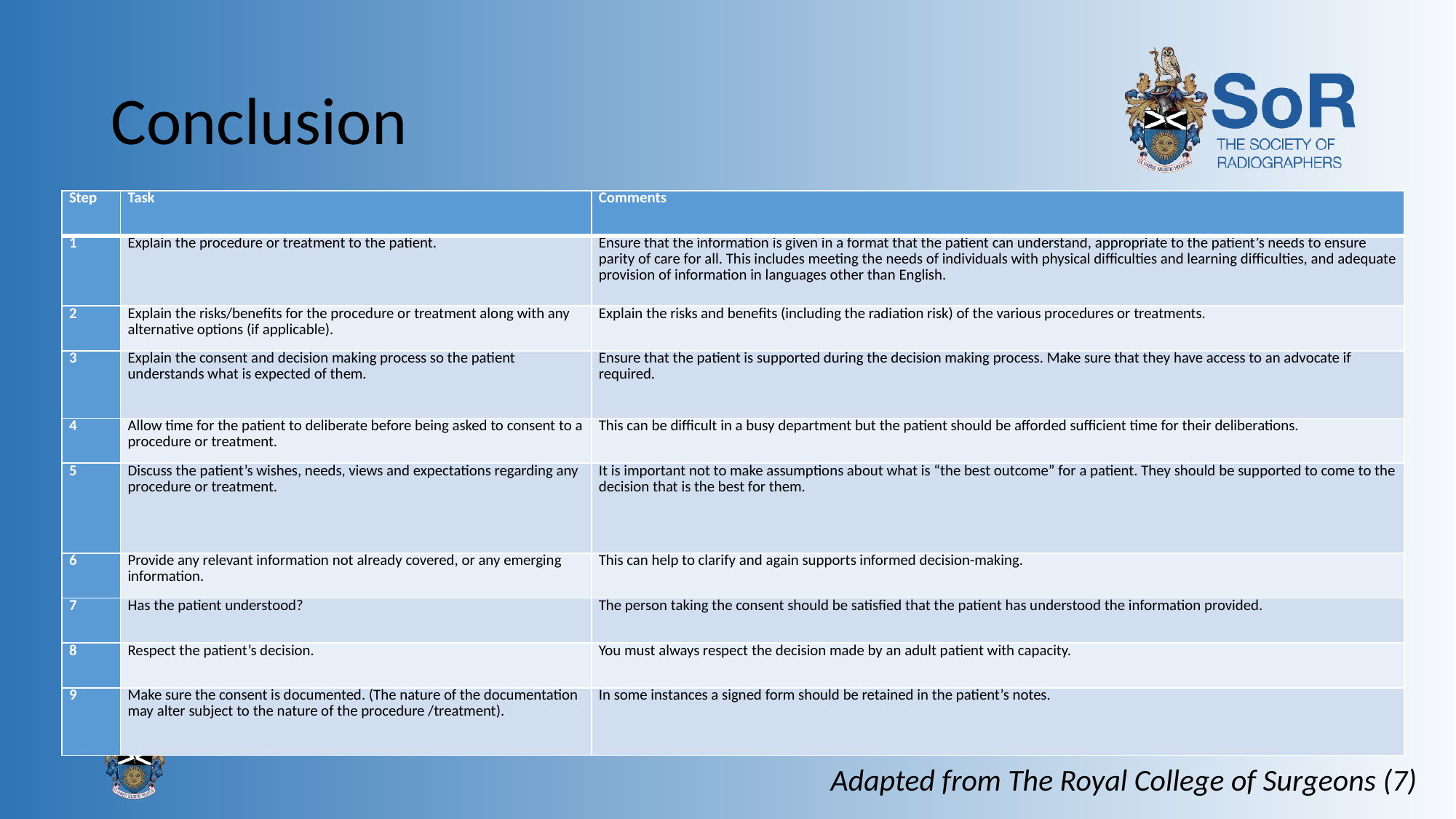

# Conclusion
| Step | Task | Comments |
| --- | --- | --- |
| 1 | Explain the procedure or treatment to the patient. | Ensure that the information is given in a format that the patient can understand, appropriate to the patient’s needs to ensure parity of care for all. This includes meeting the needs of individuals with physical difficulties and learning difficulties, and adequate provision of information in languages other than English. |
| 2 | Explain the risks/benefits for the procedure or treatment along with any alternative options (if applicable). | Explain the risks and benefits (including the radiation risk) of the various procedures or treatments. |
| 3 | Explain the consent and decision making process so the patient understands what is expected of them. | Ensure that the patient is supported during the decision making process. Make sure that they have access to an advocate if required. |
| 4 | Allow time for the patient to deliberate before being asked to consent to a procedure or treatment. | This can be difficult in a busy department but the patient should be afforded sufficient time for their deliberations. |
| 5 | Discuss the patient’s wishes, needs, views and expectations regarding any procedure or treatment. | It is important not to make assumptions about what is “the best outcome” for a patient. They should be supported to come to the decision that is the best for them. |
| 6 | Provide any relevant information not already covered, or any emerging information. | This can help to clarify and again supports informed decision-making. |
| 7 | Has the patient understood? | The person taking the consent should be satisfied that the patient has understood the information provided. |
| 8 | Respect the patient’s decision. | You must always respect the decision made by an adult patient with capacity. |
| 9 | Make sure the consent is documented. (The nature of the documentation may alter subject to the nature of the procedure /treatment). | In some instances a signed form should be retained in the patient’s notes. |
Adapted from The Royal College of Surgeons (7)